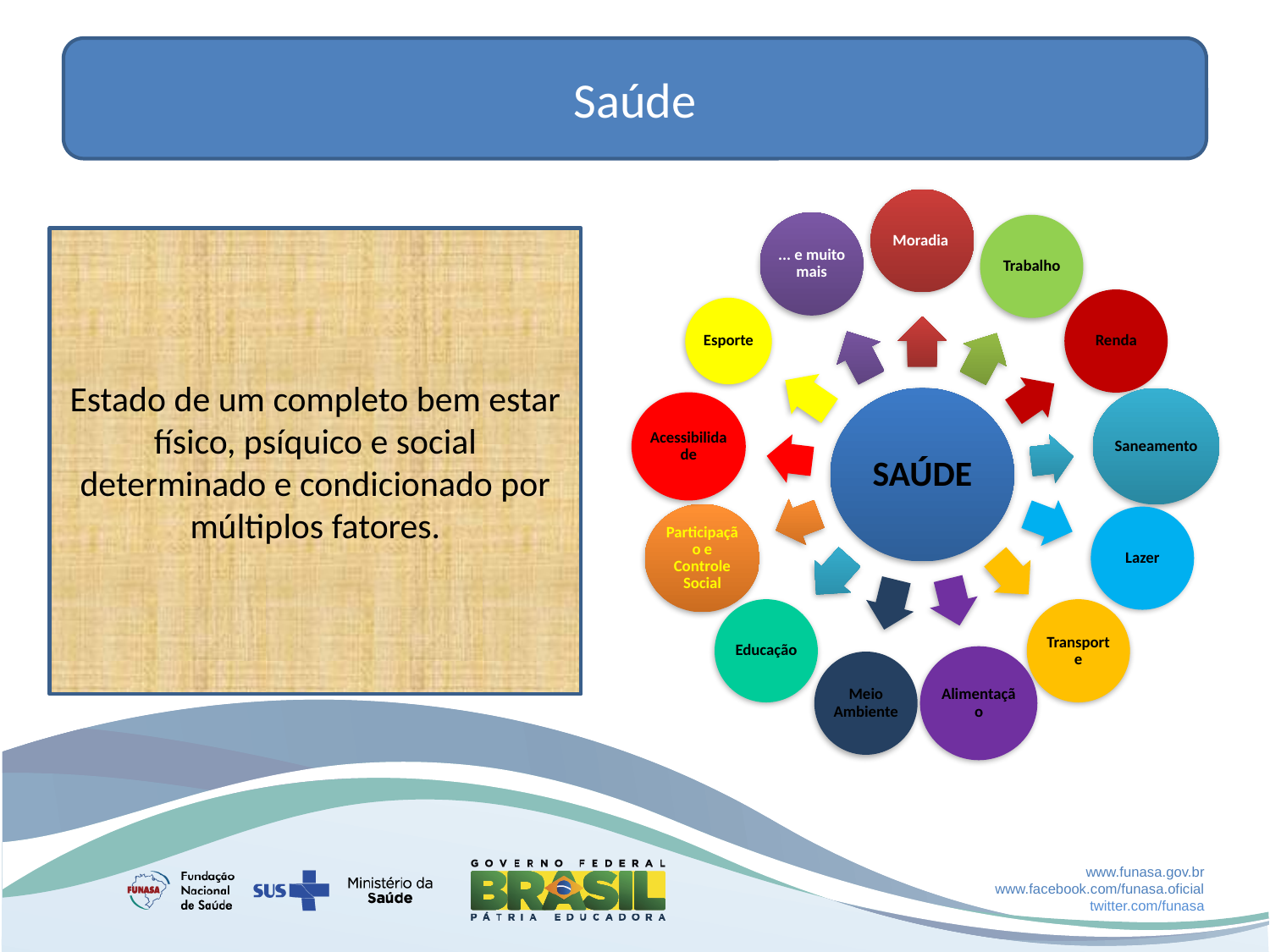

#
Saúde
SAÚDE

Moradia

Trabalho

Renda

Saneamento

Lazer

Transporte

Alimentação

Meio Ambiente

Educação

Participação e Controle Social

Acessibilidade

Esporte

... e muito mais
Estado de um completo bem estar físico, psíquico e social determinado e condicionado por múltiplos fatores.